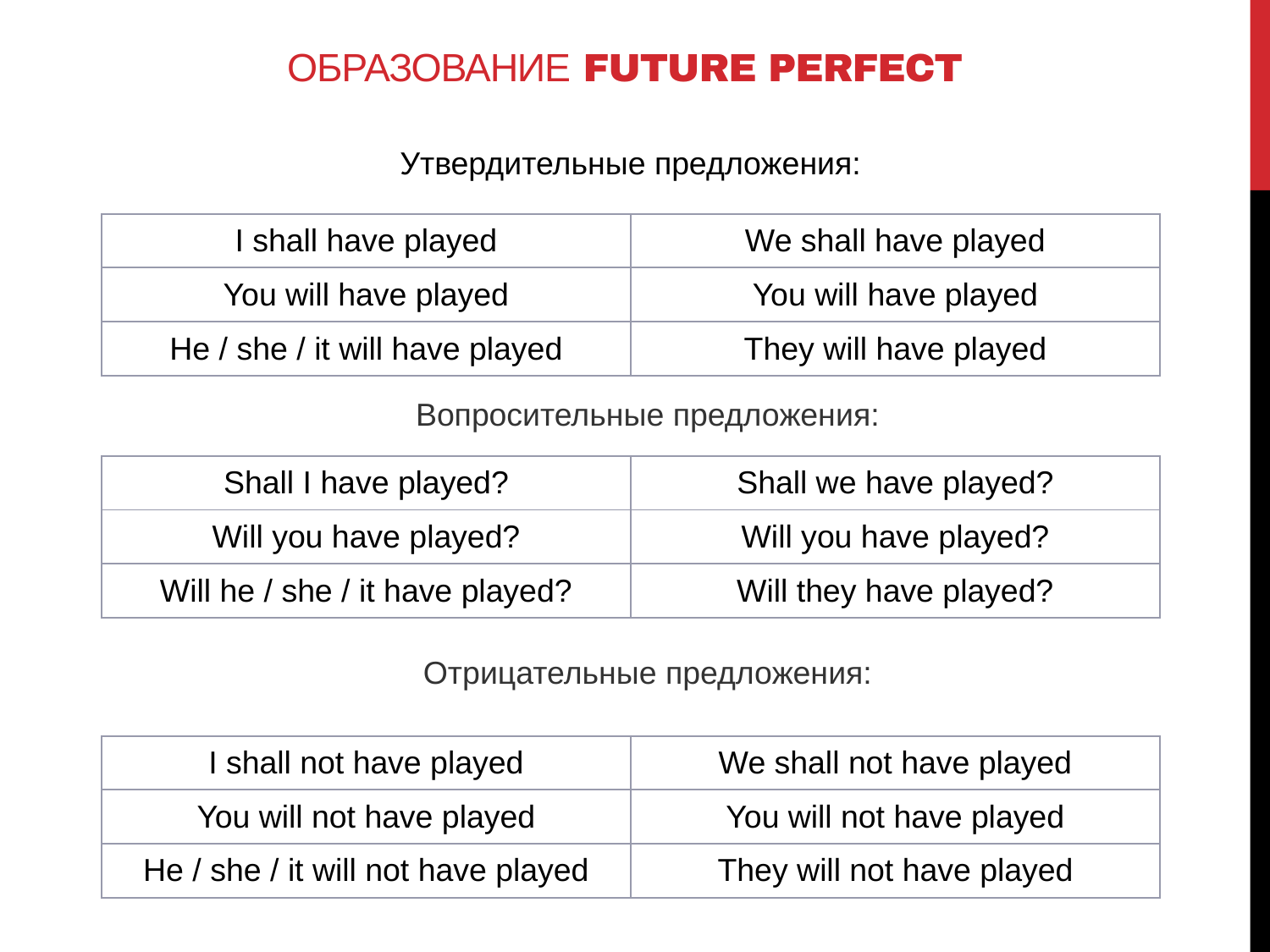

# Образование Future Perfect
Утвердительные предложения:
| I shall have played | We shall have played |
| --- | --- |
| You will have played | You will have played |
| He / she / it will have played | They will have played |
Вопросительные предложения:
| Shall I have played? | Shall we have played? |
| --- | --- |
| Will you have played? | Will you have played? |
| Will he / she / it have played? | Will they have played? |
Отрицательные предложения:
| I shall not have played | We shall not have played |
| --- | --- |
| You will not have played | You will not have played |
| He / she / it will not have played | They will not have played |